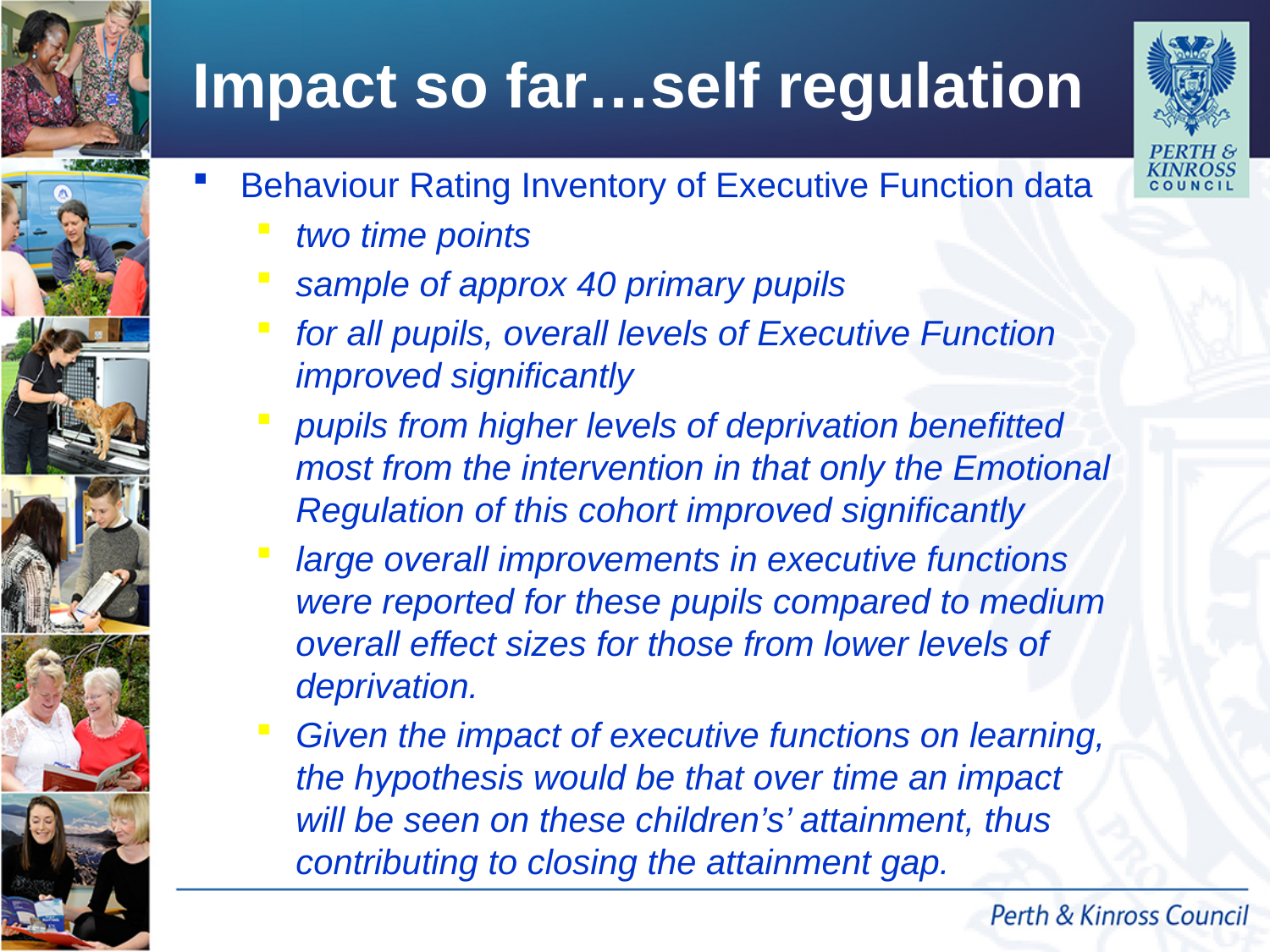

# Impact so far…self regulation
Behaviour Rating Inventory of Executive Function data
two time points
sample of approx 40 primary pupils
for all pupils, overall levels of Executive Function improved significantly
pupils from higher levels of deprivation benefitted most from the intervention in that only the Emotional Regulation of this cohort improved significantly
large overall improvements in executive functions  were reported for these pupils compared to medium overall effect sizes for those from lower levels of deprivation.
Given the impact of executive functions on learning, the hypothesis would be that over time an impact will be seen on these children’s’ attainment, thus contributing to closing the attainment gap.